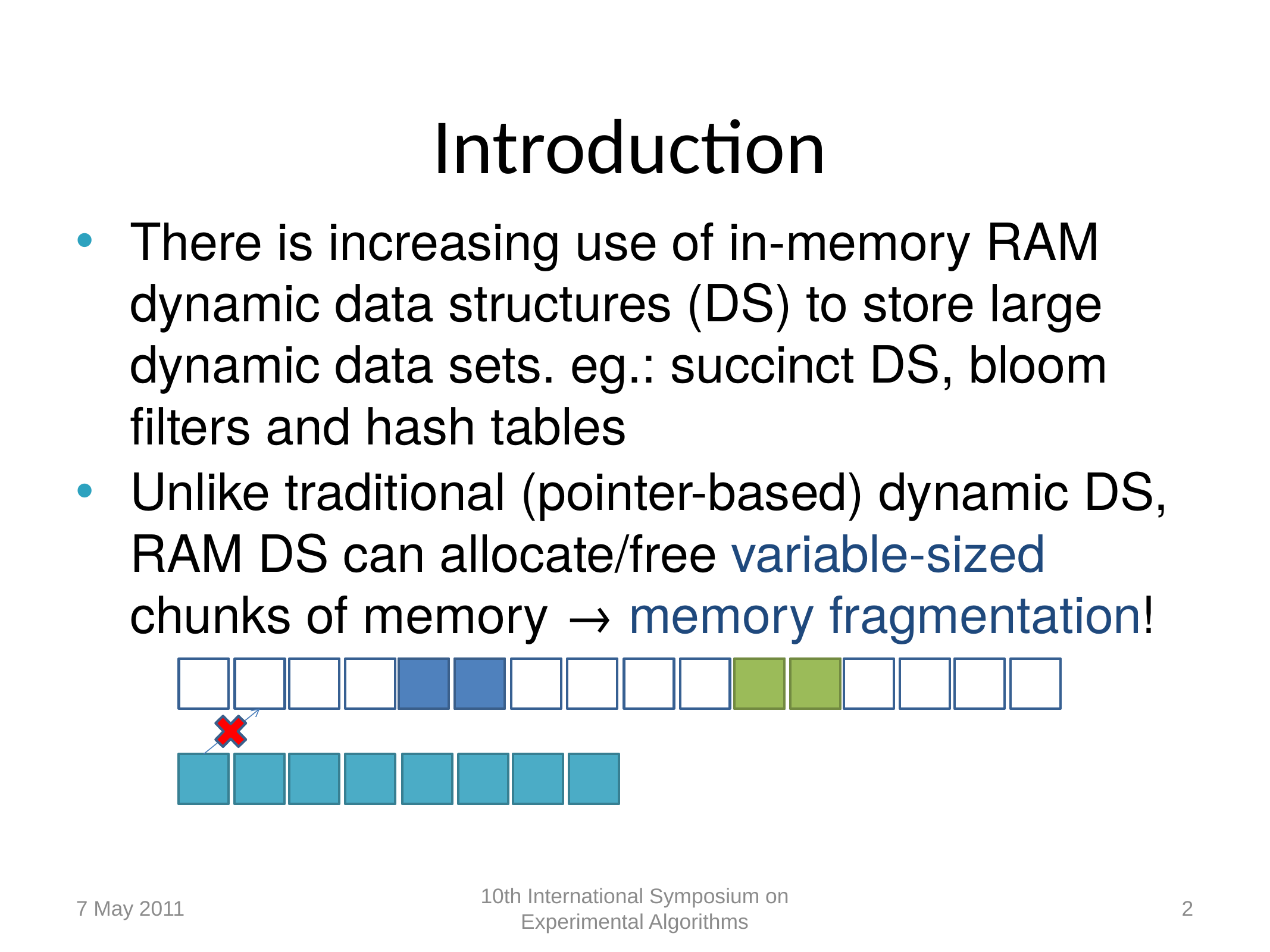

# Introduction
There is increasing use of in-memory RAM dynamic data structures (DS) to store large dynamic data sets. eg.: succinct DS, bloom filters and hash tables
Unlike traditional (pointer-based) dynamic DS, RAM DS can allocate/free variable-sized chunks of memory → memory fragmentation!

7 May 2011
10th International Symposium on Experimental Algorithms
2